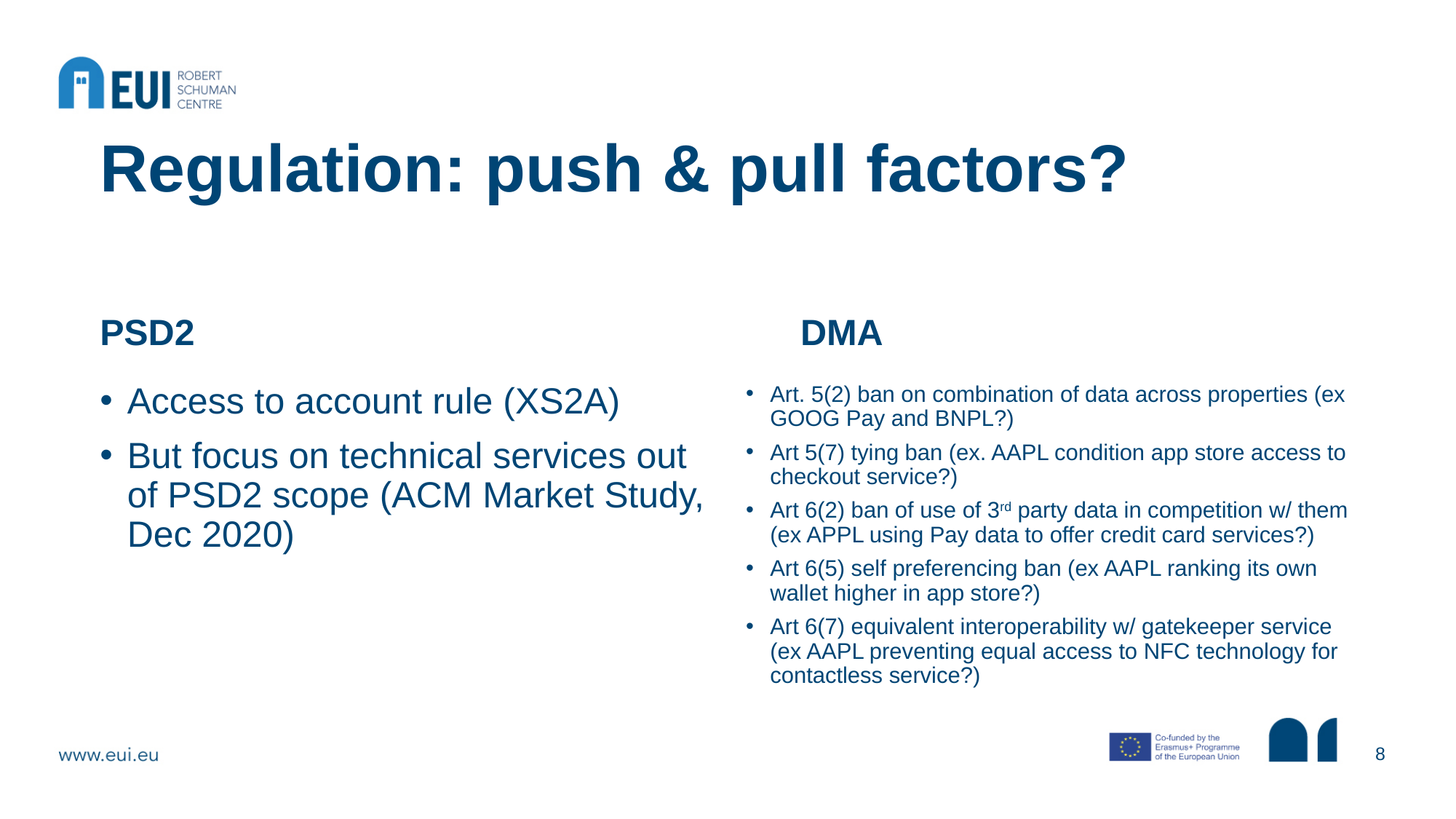

# Regulation: push & pull factors?
PSD2
DMA
Access to account rule (XS2A)
But focus on technical services out of PSD2 scope (ACM Market Study, Dec 2020)
Art. 5(2) ban on combination of data across properties (ex GOOG Pay and BNPL?)
Art 5(7) tying ban (ex. AAPL condition app store access to checkout service?)
Art 6(2) ban of use of 3rd party data in competition w/ them (ex APPL using Pay data to offer credit card services?)
Art 6(5) self preferencing ban (ex AAPL ranking its own wallet higher in app store?)
Art 6(7) equivalent interoperability w/ gatekeeper service (ex AAPL preventing equal access to NFC technology for contactless service?)

8